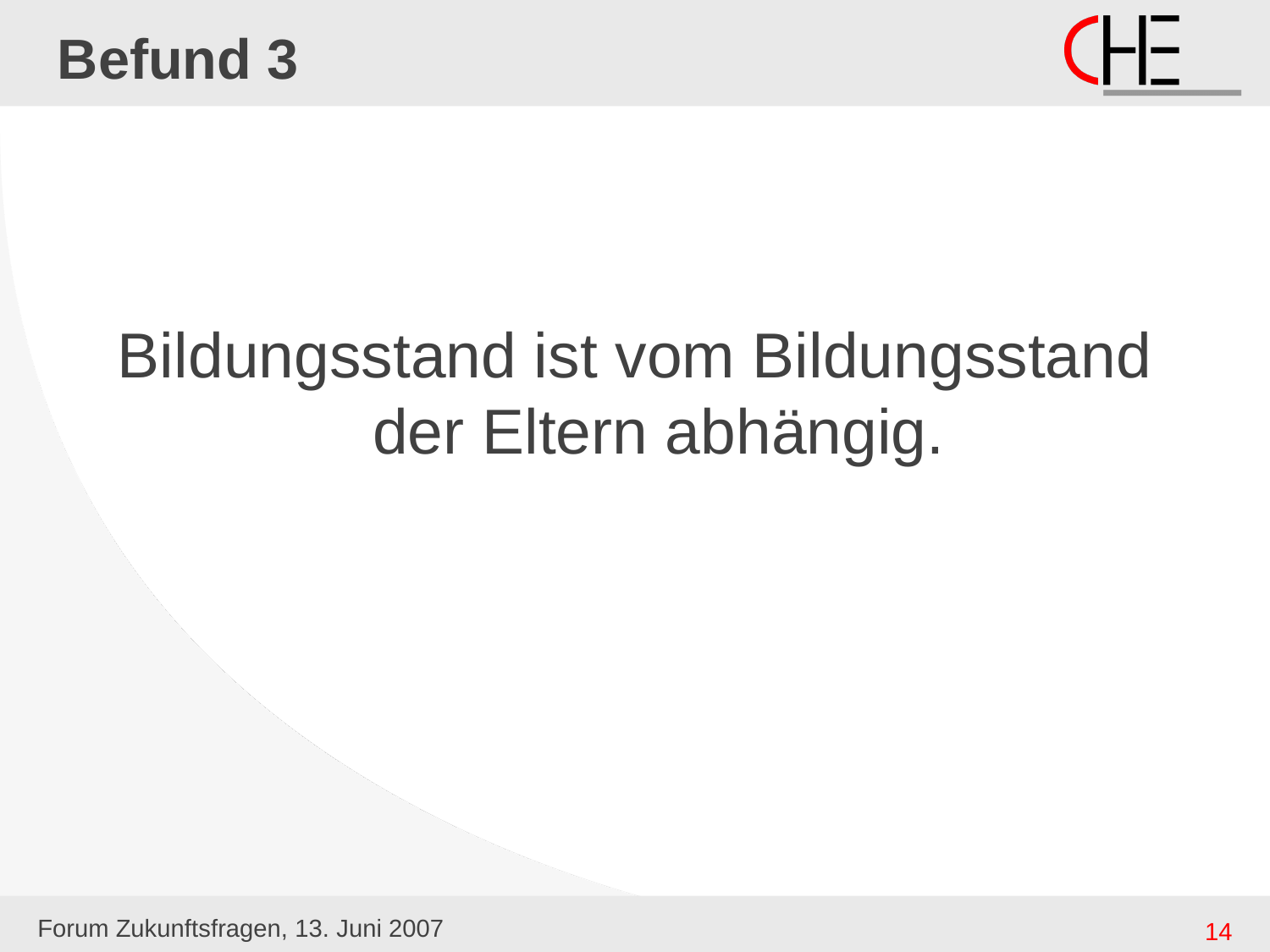

# Befund 3
Bildungsstand ist vom Bildungsstand der Eltern abhängig.
Forum Zukunftsfragen, 13. Juni 2007
14